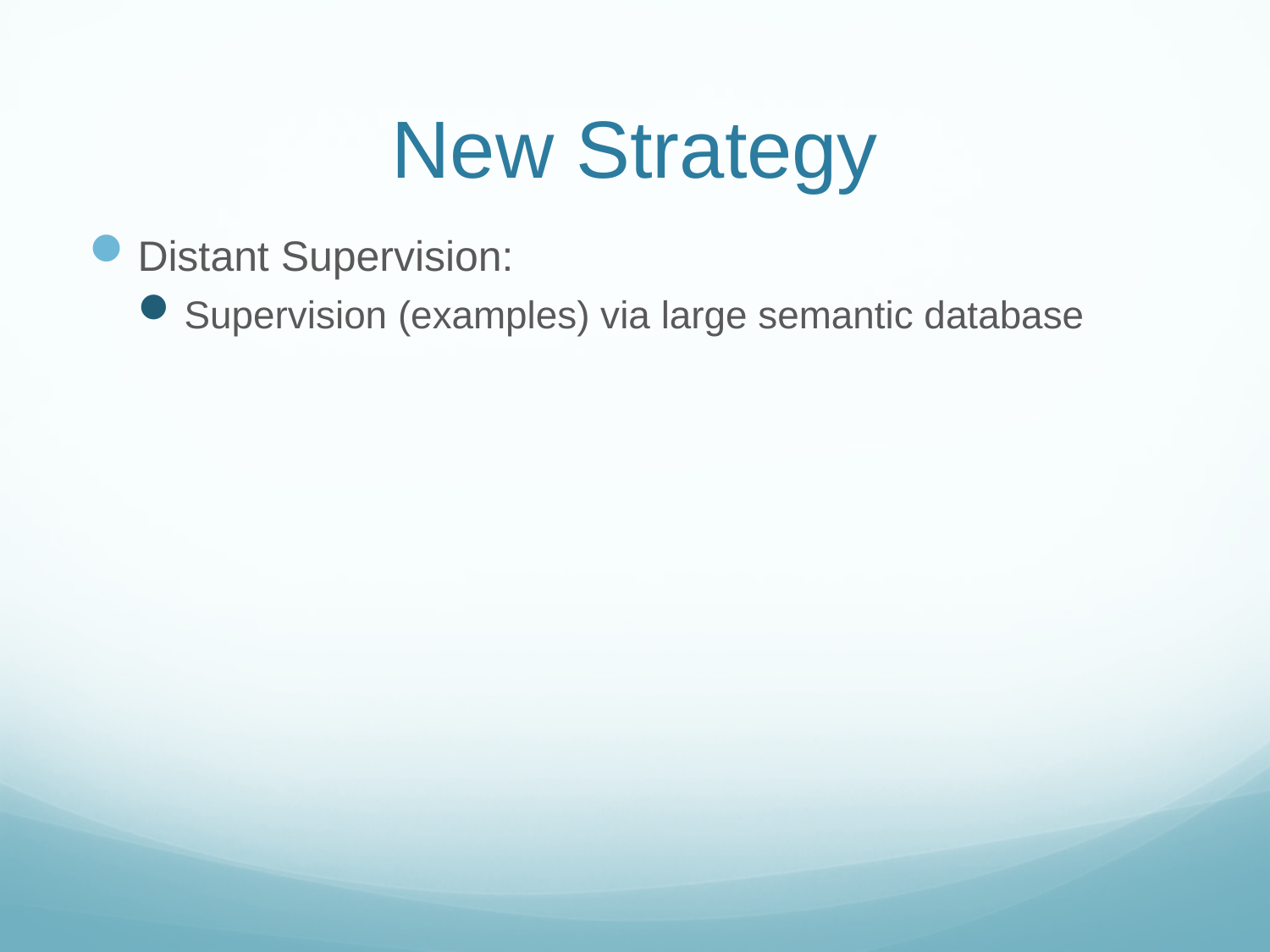

# New Strategy
Distant Supervision:
Supervision (examples) via large semantic database